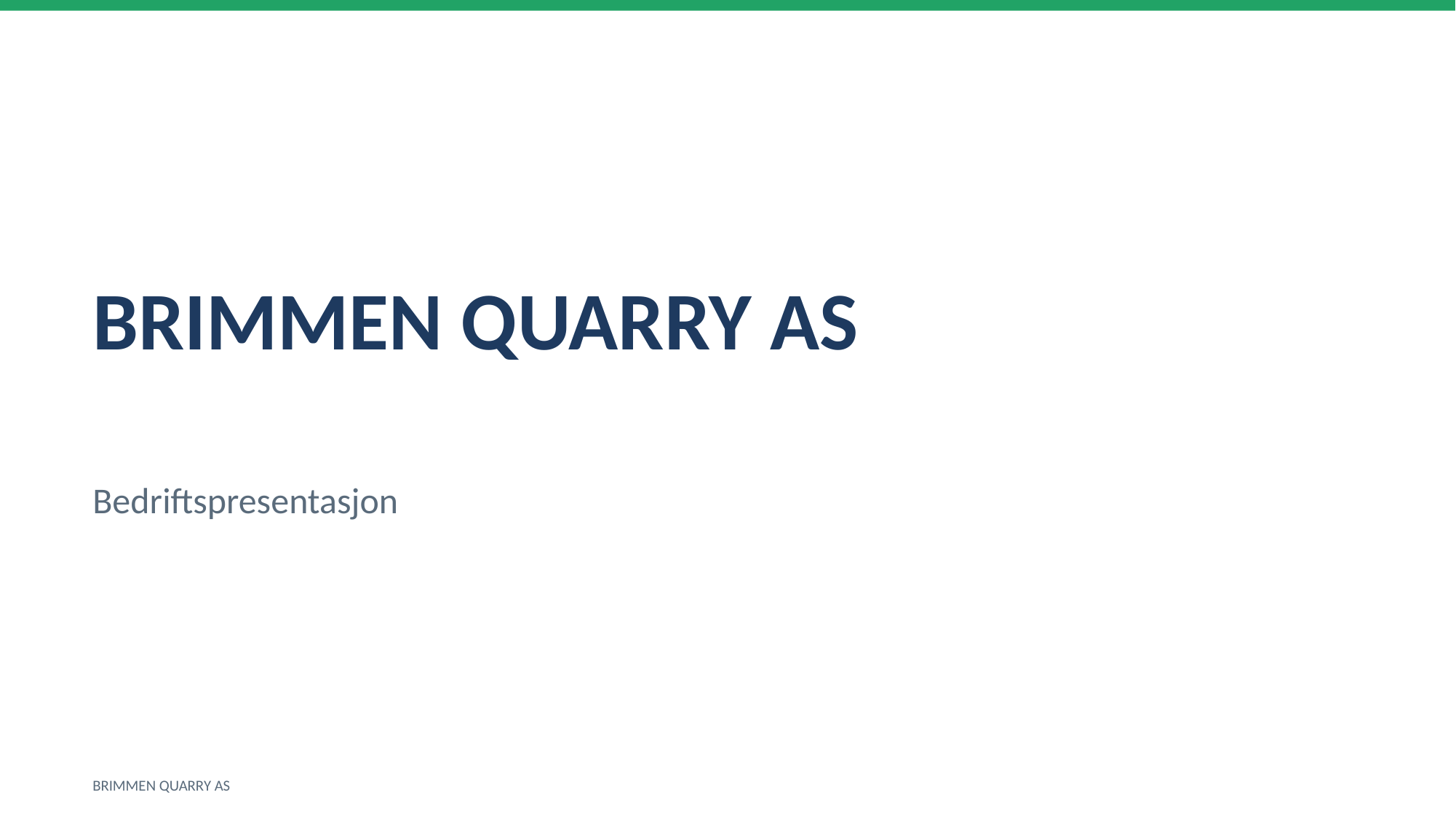

BRIMMEN QUARRY AS
Bedriftspresentasjon
BRIMMEN QUARRY AS